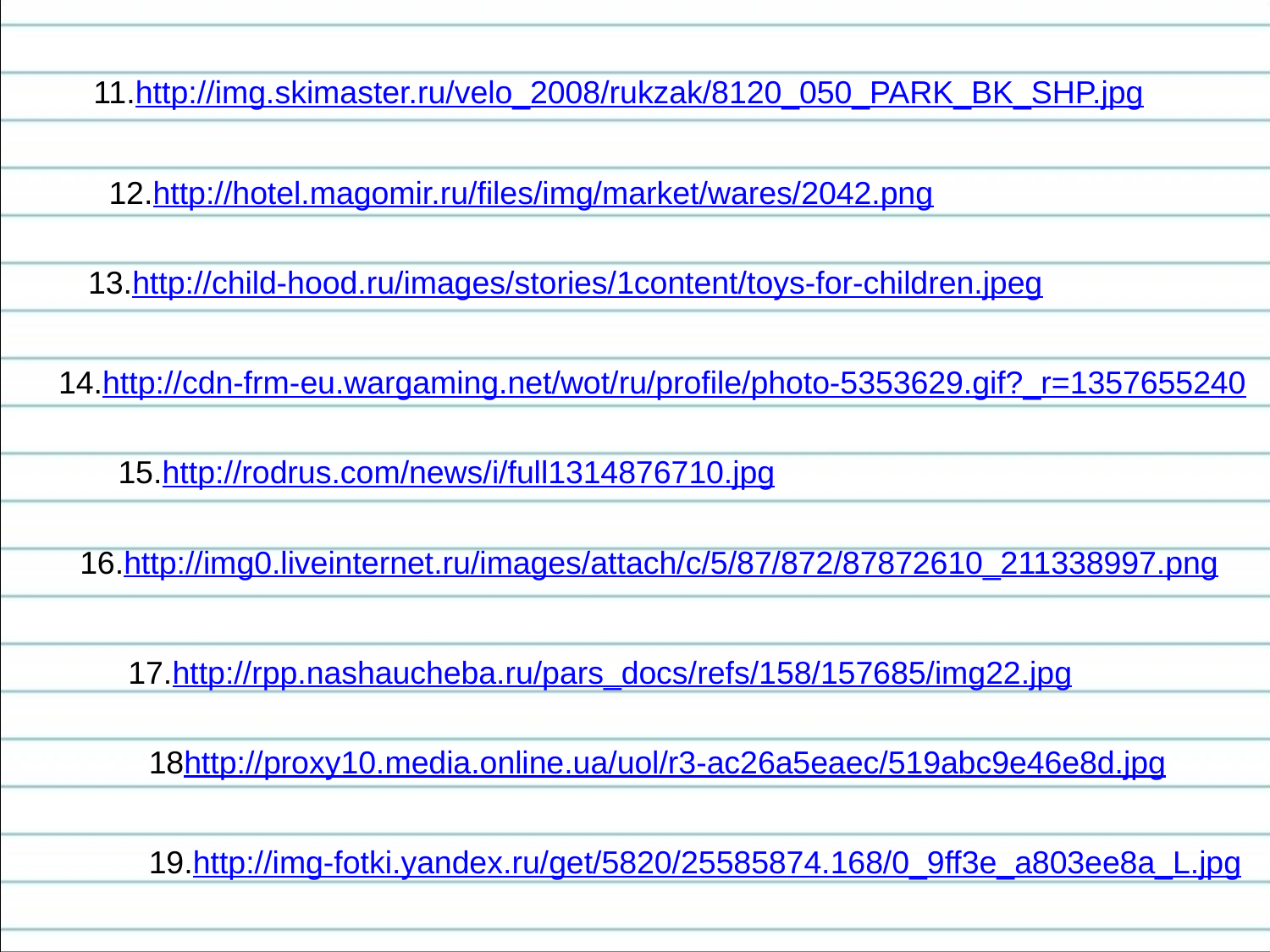

11.http://img.skimaster.ru/velo_2008/rukzak/8120_050_PARK_BK_SHP.jpg
12.http://hotel.magomir.ru/files/img/market/wares/2042.png
13.http://child-hood.ru/images/stories/1content/toys-for-children.jpeg
14.http://cdn-frm-eu.wargaming.net/wot/ru/profile/photo-5353629.gif?_r=1357655240
15.http://rodrus.com/news/i/full1314876710.jpg
16.http://img0.liveinternet.ru/images/attach/c/5/87/872/87872610_211338997.png
17.http://rpp.nashaucheba.ru/pars_docs/refs/158/157685/img22.jpg
18http://proxy10.media.online.ua/uol/r3-ac26a5eaec/519abc9e46e8d.jpg
19.http://img-fotki.yandex.ru/get/5820/25585874.168/0_9ff3e_a803ee8a_L.jpg